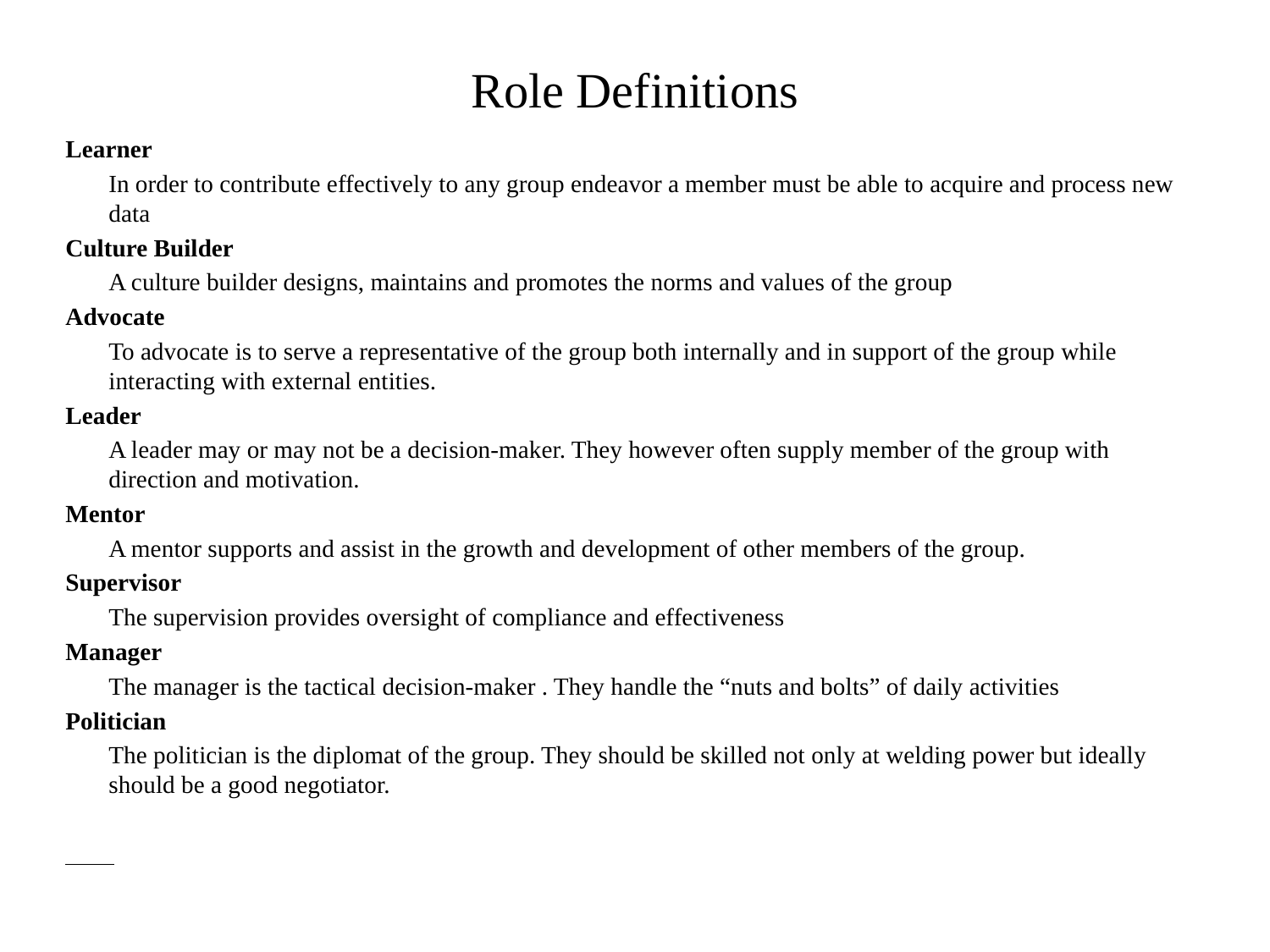

# Role Definitions
Learner
	In order to contribute effectively to any group endeavor a member must be able to acquire and process new data
Culture Builder
	A culture builder designs, maintains and promotes the norms and values of the group
Advocate
	To advocate is to serve a representative of the group both internally and in support of the group while interacting with external entities.
Leader
	A leader may or may not be a decision-maker. They however often supply member of the group with direction and motivation.
Mentor
	A mentor supports and assist in the growth and development of other members of the group.
Supervisor
	The supervision provides oversight of compliance and effectiveness
Manager
	The manager is the tactical decision-maker . They handle the “nuts and bolts” of daily activities
Politician
	The politician is the diplomat of the group. They should be skilled not only at welding power but ideally should be a good negotiator.